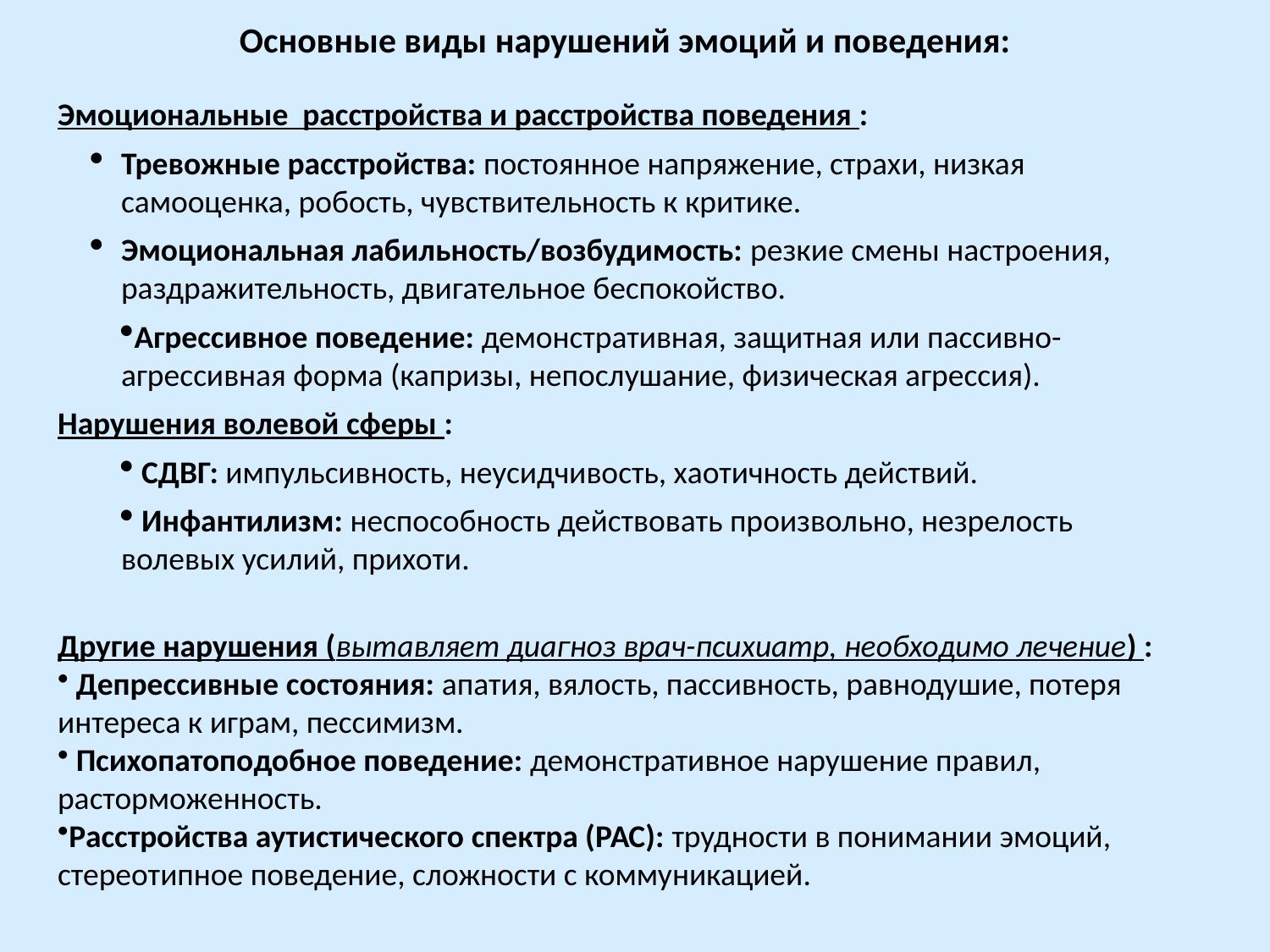

Основные виды нарушений эмоций и поведения:

Эмоциональные  расстройства и расстройства поведения :
Тревожные расстройства: постоянное напряжение, страхи, низкая самооценка, робость, чувствительность к критике.
Эмоциональная лабильность/возбудимость: резкие смены настроения, раздражительность, двигательное беспокойство.
Агрессивное поведение: демонстративная, защитная или пассивно-агрессивная форма (капризы, непослушание, физическая агрессия).
Нарушения волевой сферы :
 СДВГ: импульсивность, неусидчивость, хаотичность действий.
 Инфантилизм: неспособность действовать произвольно, незрелость волевых усилий, прихоти.

Другие нарушения (вытавляет диагноз врач-психиатр, необходимо лечение) :
 Депрессивные состояния: апатия, вялость, пассивность, равнодушие, потеря интереса к играм, пессимизм.
 Психопатоподобное поведение: демонстративное нарушение правил, расторможенность.
Расстройства аутистического спектра (РАС): трудности в понимании эмоций, стереотипное поведение, сложности с коммуникацией.